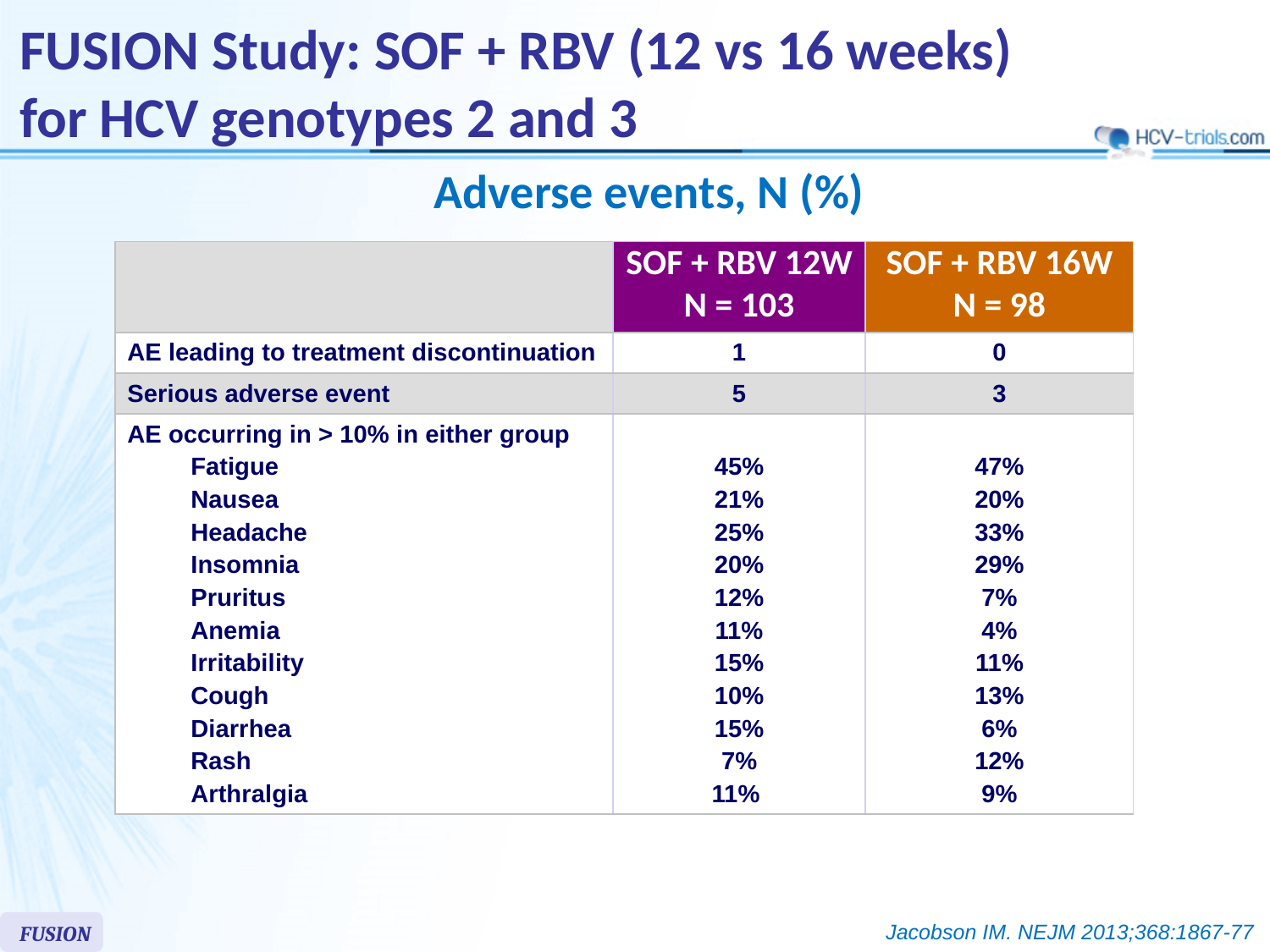

# FUSION Study: SOF + RBV (12 vs 16 weeks) for HCV genotypes 2 and 3
Adverse events, N (%)
|  | SOF + RBV 12W N = 103 | SOF + RBV 16W N = 98 |
| --- | --- | --- |
| AE leading to treatment discontinuation | 1 | 0 |
| Serious adverse event | 5 | 3 |
| AE occurring in > 10% in either group Fatigue Nausea Headache Insomnia Pruritus Anemia Irritability Cough Diarrhea Rash Arthralgia | 45% 21% 25% 20% 12% 11% 15% 10% 15% 7% 11% | 47% 20% 33% 29% 7% 4% 11% 13% 6% 12% 9% |

FUSION
Jacobson IM. NEJM 2013;368:1867-77